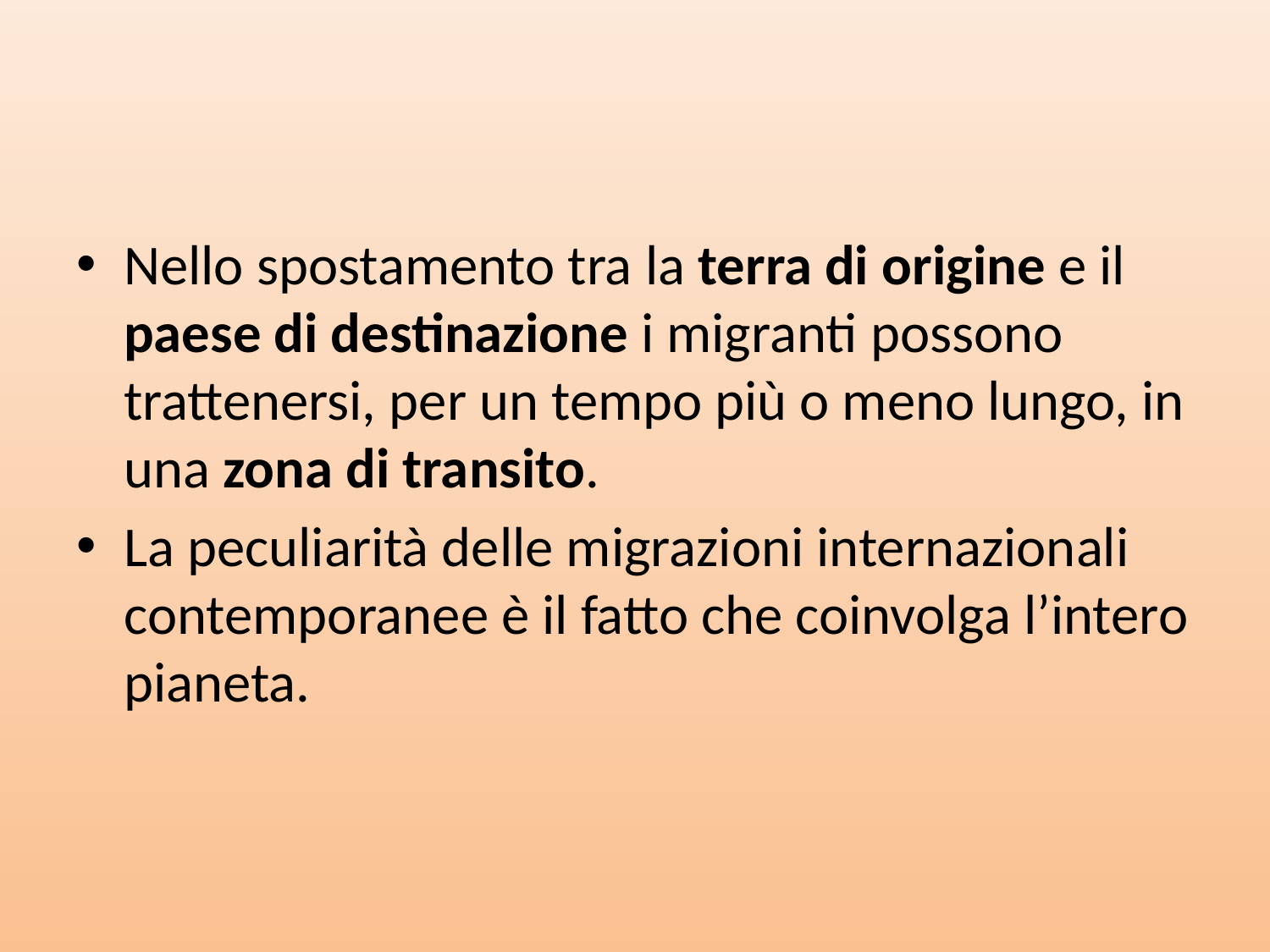

#
Nello spostamento tra la terra di origine e il paese di destinazione i migranti possono trattenersi, per un tempo più o meno lungo, in una zona di transito.
La peculiarità delle migrazioni internazionali contemporanee è il fatto che coinvolga l’intero pianeta.